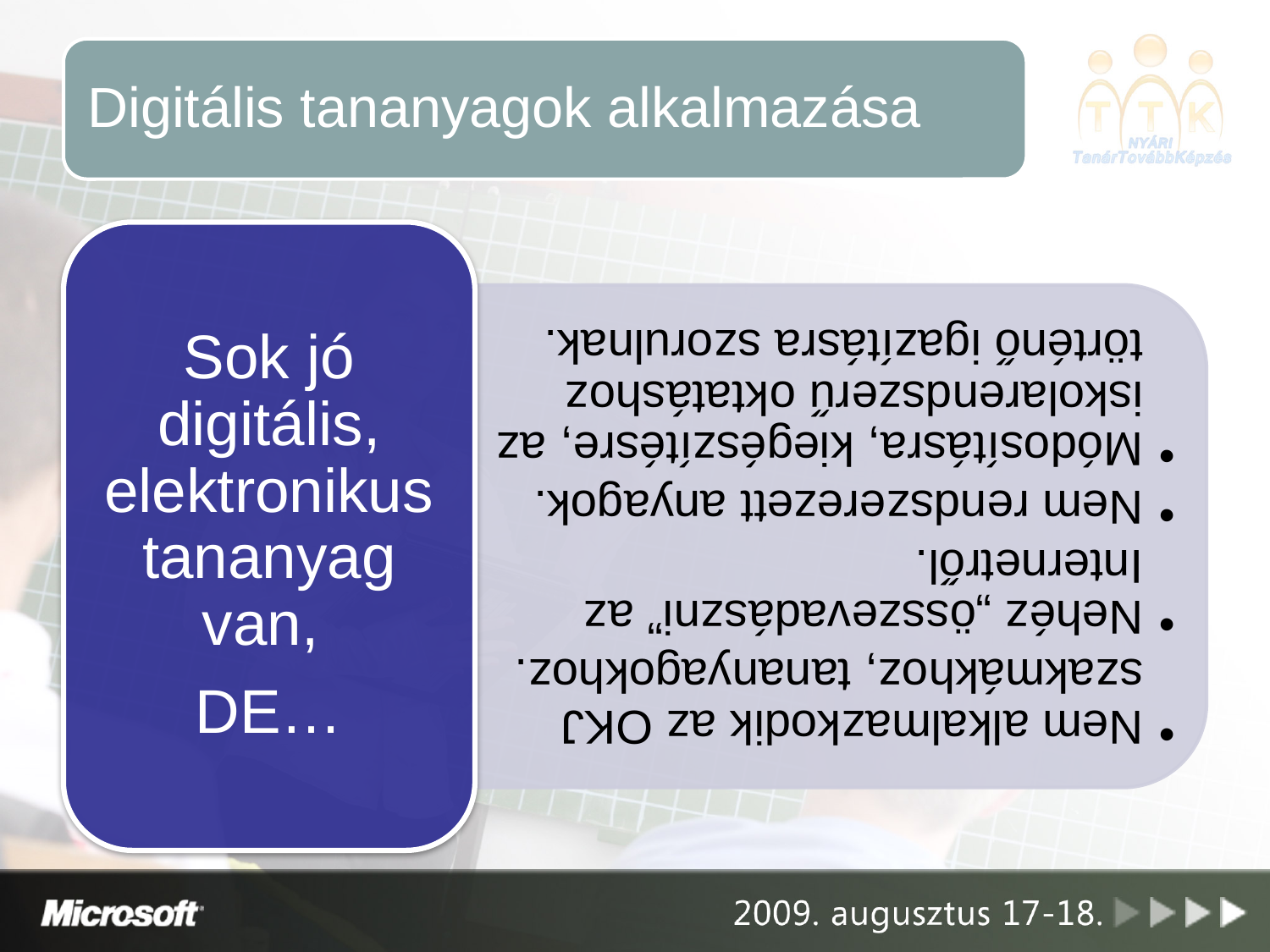

Digitális tananyagok alkalmazása
Nem alkalmazkodik az OKJ szakmákhoz, tananyagokhoz.
Nehéz „összevadászni” az Internetről.
Nem rendszerezett anyagok.
Módosításra, kiegészítésre, az iskolarendszerű oktatáshoz történő igazításra szorulnak.
Sok jó digitális, elektronikus tananyag van,
DE…